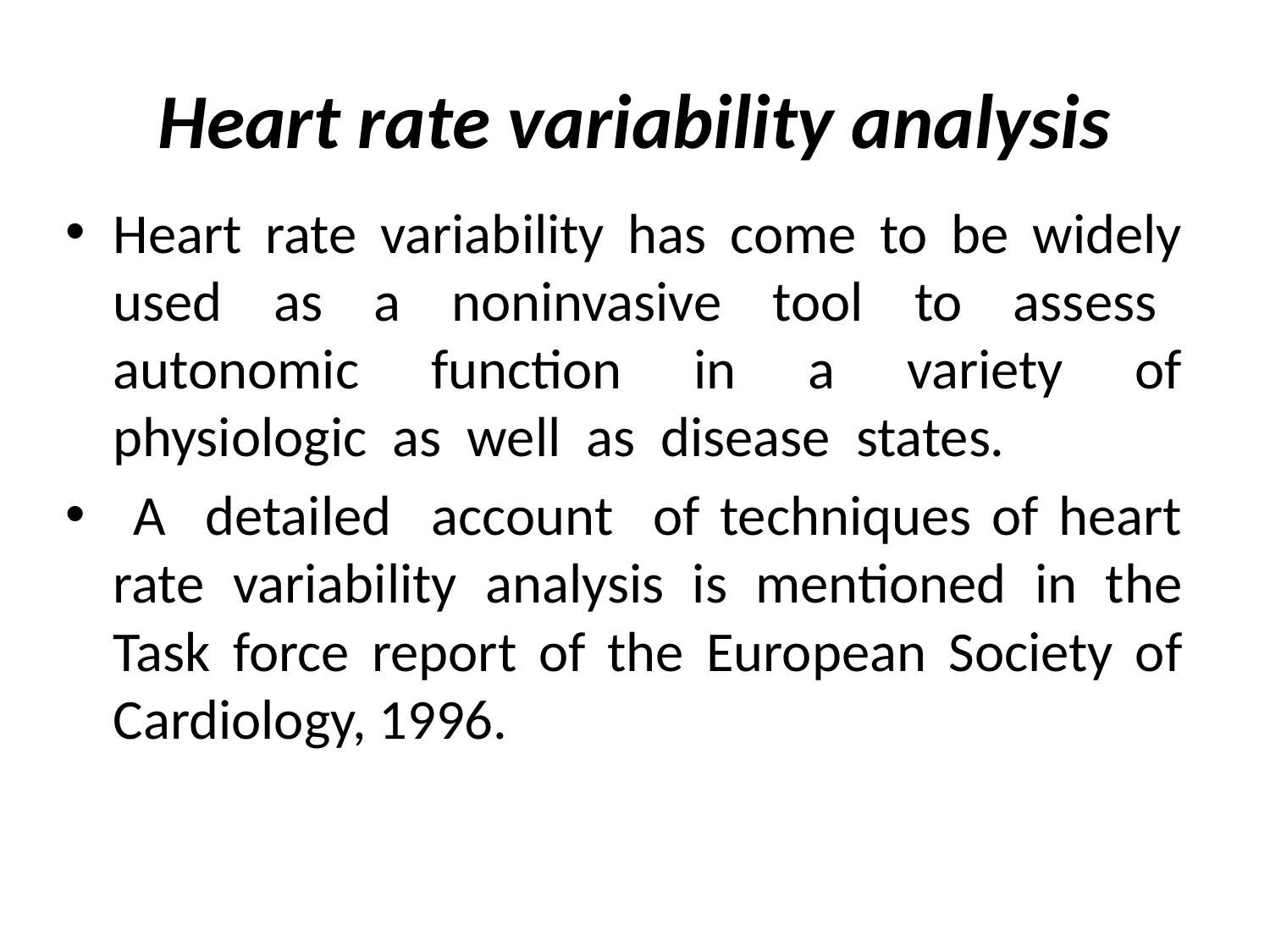

# Heart rate variability analysis
Heart rate variability has come to be widely used  as  a  noninvasive  tool  to  assess  autonomic  function  in  a  variety  of physiologic  as  well  as  disease  states.
 A  detailed  account  of techniques of heart rate variability analysis is mentioned in the Task force report of the European Society of Cardiology, 1996.